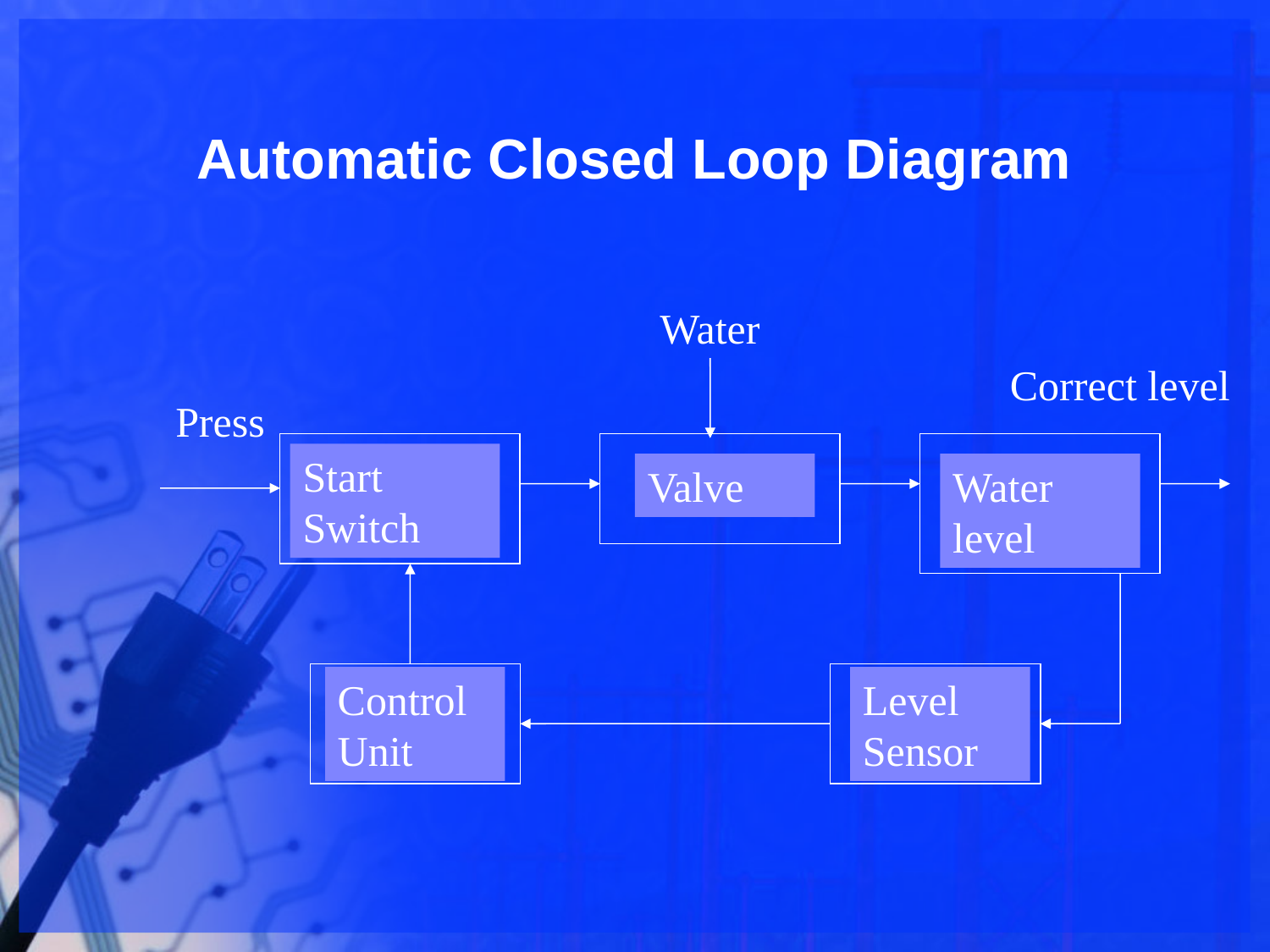

# Automatic Closed Loop Diagram
Water
Correct level

Press

Start Switch
Valve
Water level

Control Unit
Level Sensor